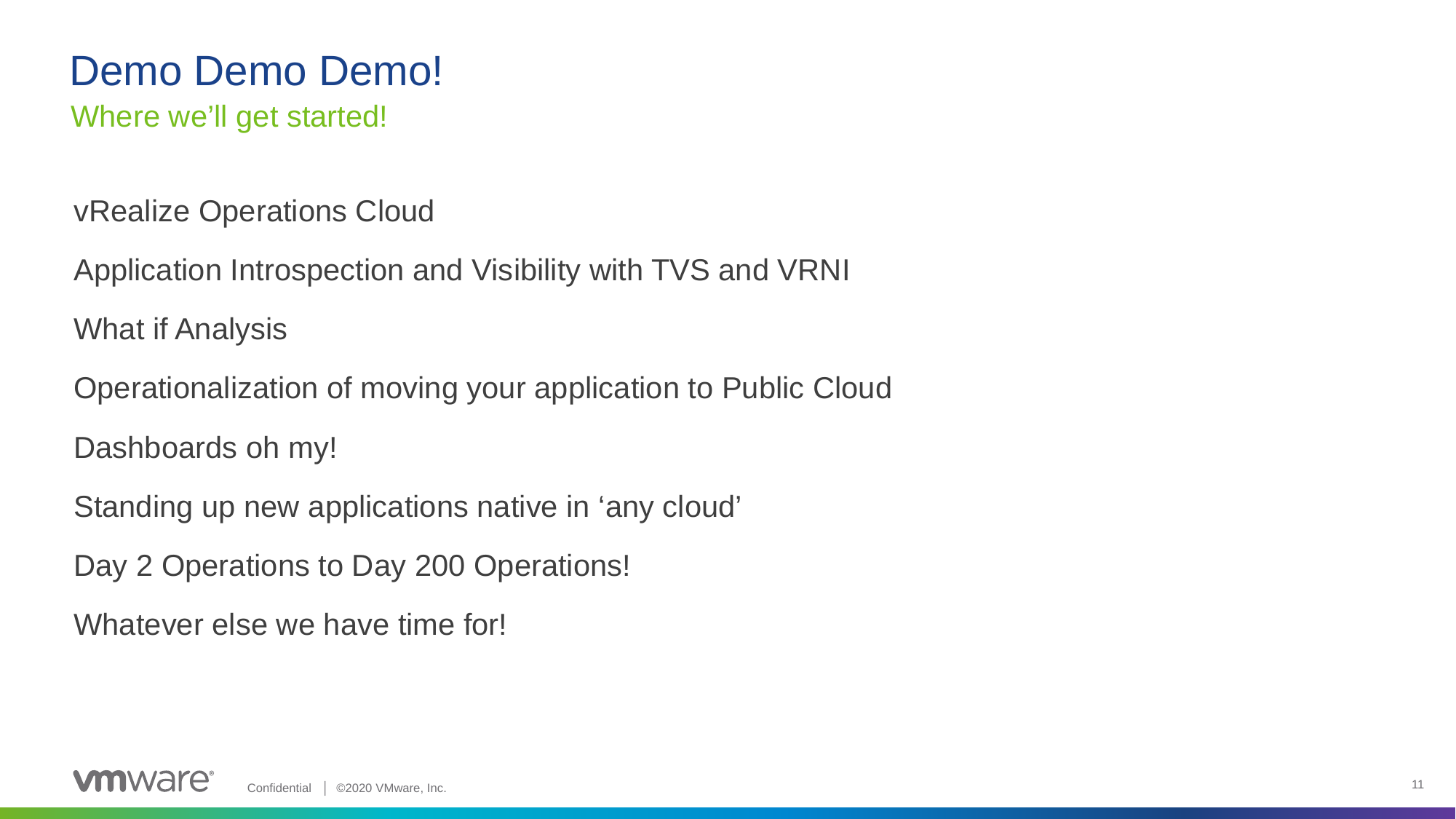

# Demo Demo Demo!
Where we’ll get started!
vRealize Operations Cloud
Application Introspection and Visibility with TVS and VRNI
What if Analysis
Operationalization of moving your application to Public Cloud
Dashboards oh my!
Standing up new applications native in ‘any cloud’
Day 2 Operations to Day 200 Operations!
Whatever else we have time for!